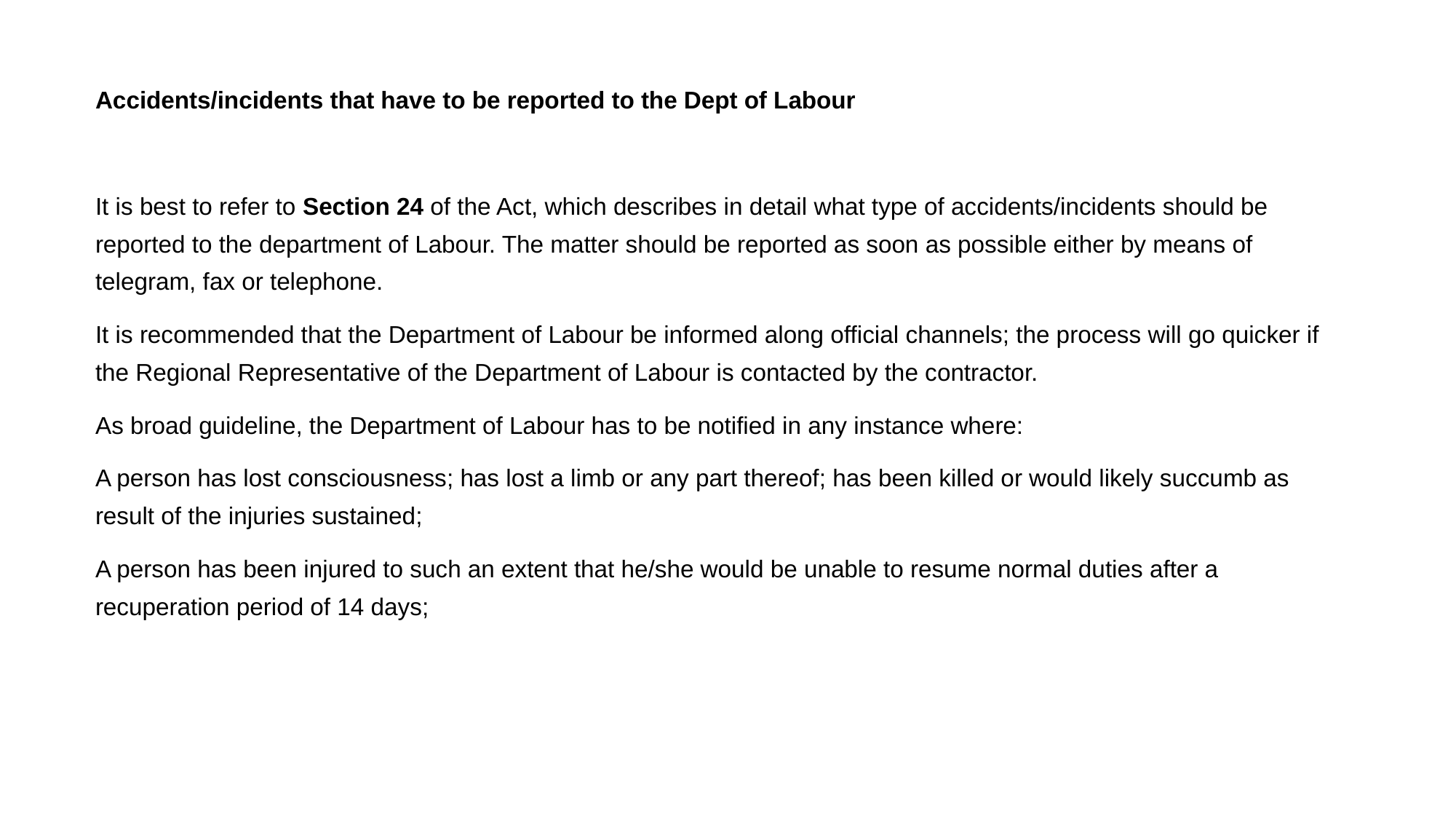

Accidents/incidents that have to be reported to the Dept of Labour

It is best to refer to Section 24 of the Act, which describes in detail what type of accidents/incidents should be reported to the department of Labour. The matter should be reported as soon as possible either by means of telegram, fax or telephone.
It is recommended that the Department of Labour be informed along official channels; the process will go quicker if the Regional Representative of the Department of Labour is contacted by the contractor.
As broad guideline, the Department of Labour has to be notified in any instance where:
A person has lost consciousness; has lost a limb or any part thereof; has been killed or would likely succumb as result of the injuries sustained;
A person has been injured to such an extent that he/she would be unable to resume normal duties after a recuperation period of 14 days;